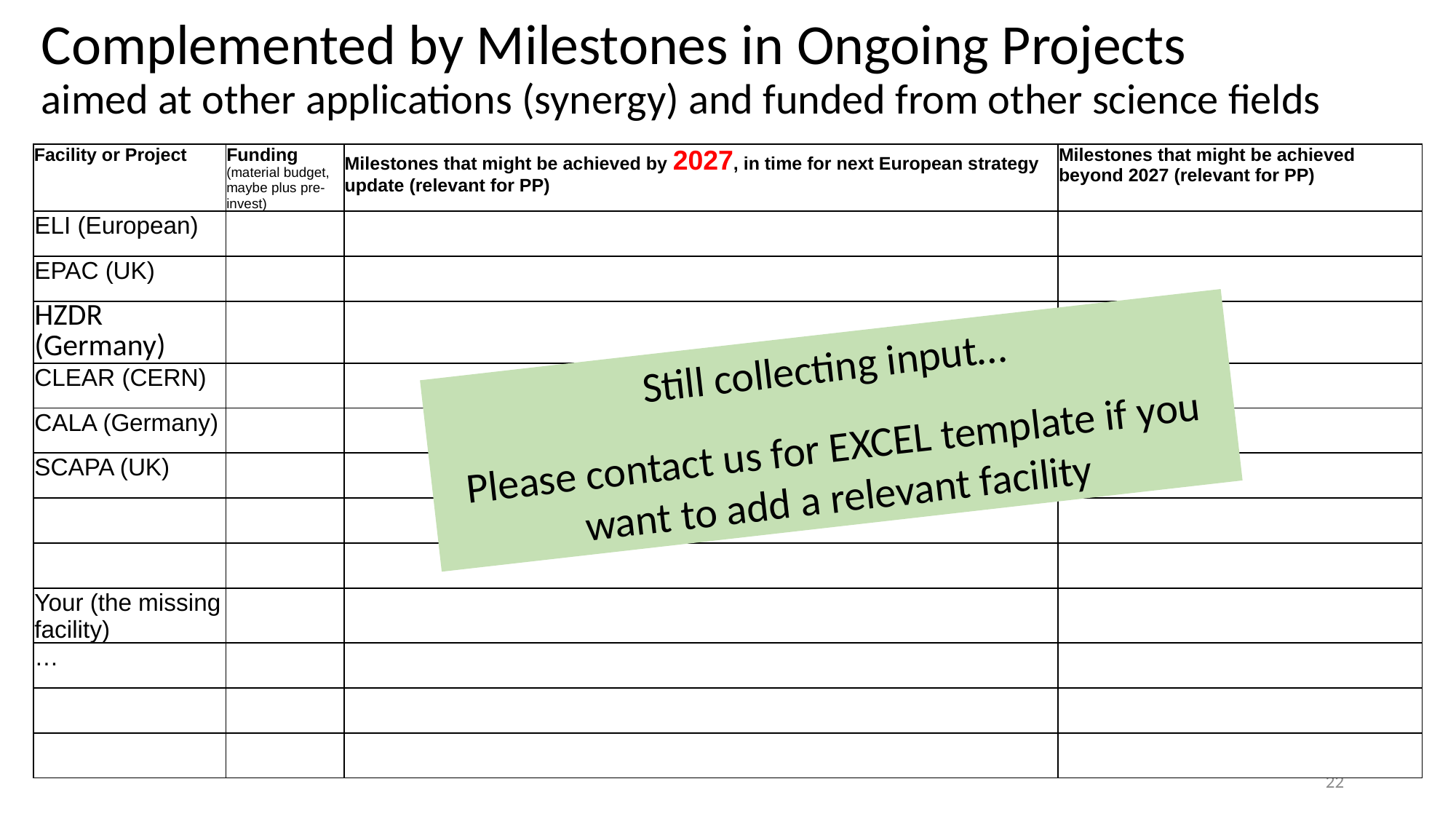

# Complemented by Milestones in Ongoing Projects aimed at other applications (synergy) and funded from other science fields
| Facility or Project | Funding (material budget, maybe plus pre-invest) | Milestones that might be achieved by 2027, in time for next European strategy update (relevant for PP) | Milestones that might be achieved beyond 2027 (relevant for PP) |
| --- | --- | --- | --- |
| ELI (European) |  |  |  |
| EPAC (UK) |  |  |  |
| HZDR (Germany) |  |  |  |
| CLEAR (CERN) |  |  |  |
| CALA (Germany) |  |  |  |
| SCAPA (UK) |  |  |  |
|  |  |  |  |
|  |  |  |  |
| Your (the missing facility) |  |  |  |
| … |  |  |  |
|  |  |  |  |
|  |  |  |  |
Still collecting input…

Please contact us for EXCEL template if you want to add a relevant facility
22